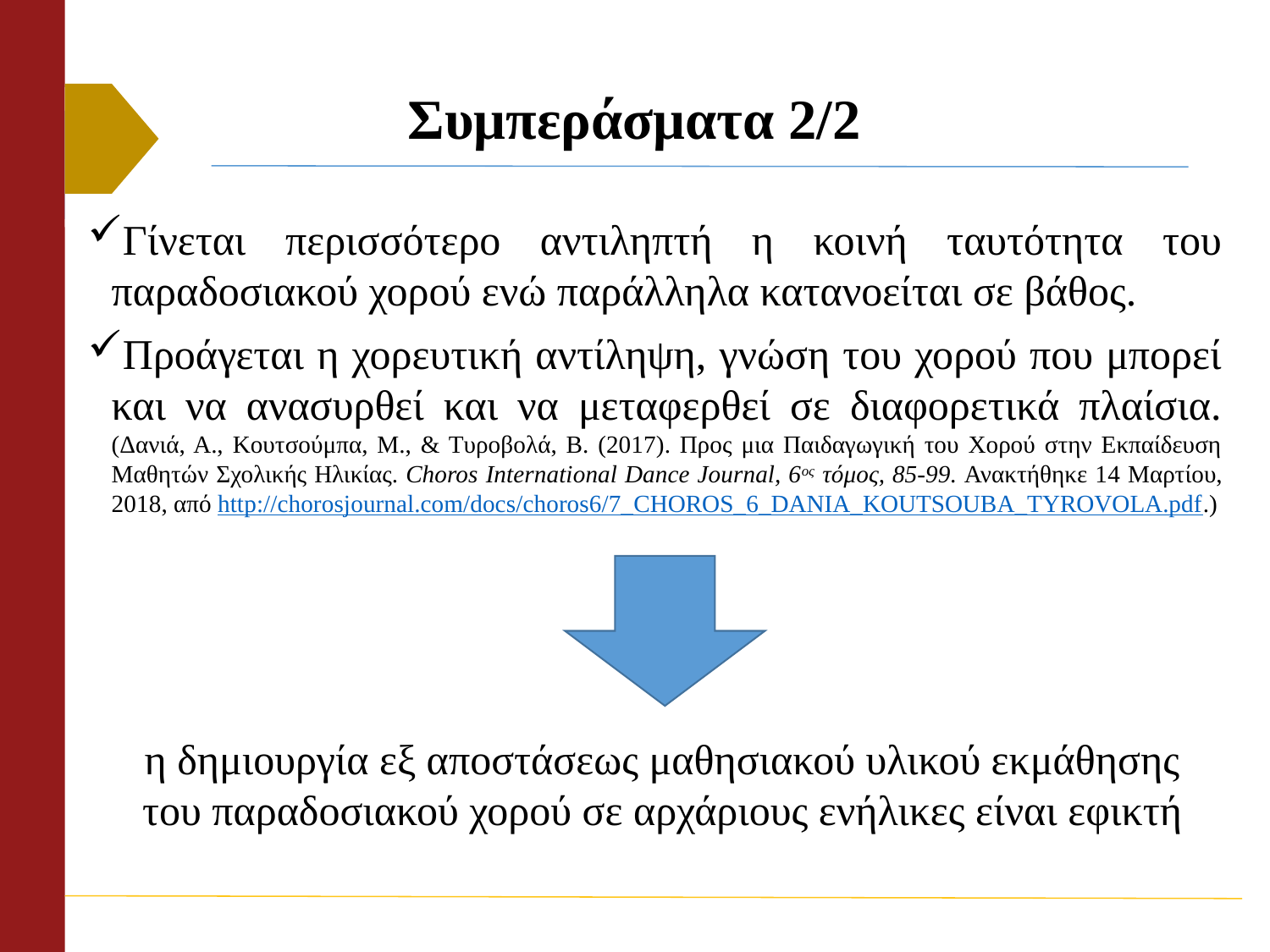

# Συμπεράσματα 2/2
Γίνεται περισσότερο αντιληπτή η κοινή ταυτότητα του παραδοσιακού χορού ενώ παράλληλα κατανοείται σε βάθος.
Προάγεται η χορευτική αντίληψη, γνώση του χορού που μπορεί και να ανασυρθεί και να μεταφερθεί σε διαφορετικά πλαίσια. (Δανιά, Α., Κουτσούμπα, Μ., & Τυροβολά, Β. (2017). Προς μια Παιδαγωγική του Χορού στην Εκπαίδευση Μαθητών Σχολικής Ηλικίας. Choros International Dance Journal, 6ος τόμος, 85-99. Ανακτήθηκε 14 Μαρτίου, 2018, από http://chorosjournal.com/docs/choros6/7_CHOROS_6_DANIA_KOUTSOUBA_TYROVOLA.pdf.)

η δημιουργία εξ αποστάσεως μαθησιακού υλικού εκμάθησης του παραδοσιακού χορού σε αρχάριους ενήλικες είναι εφικτή